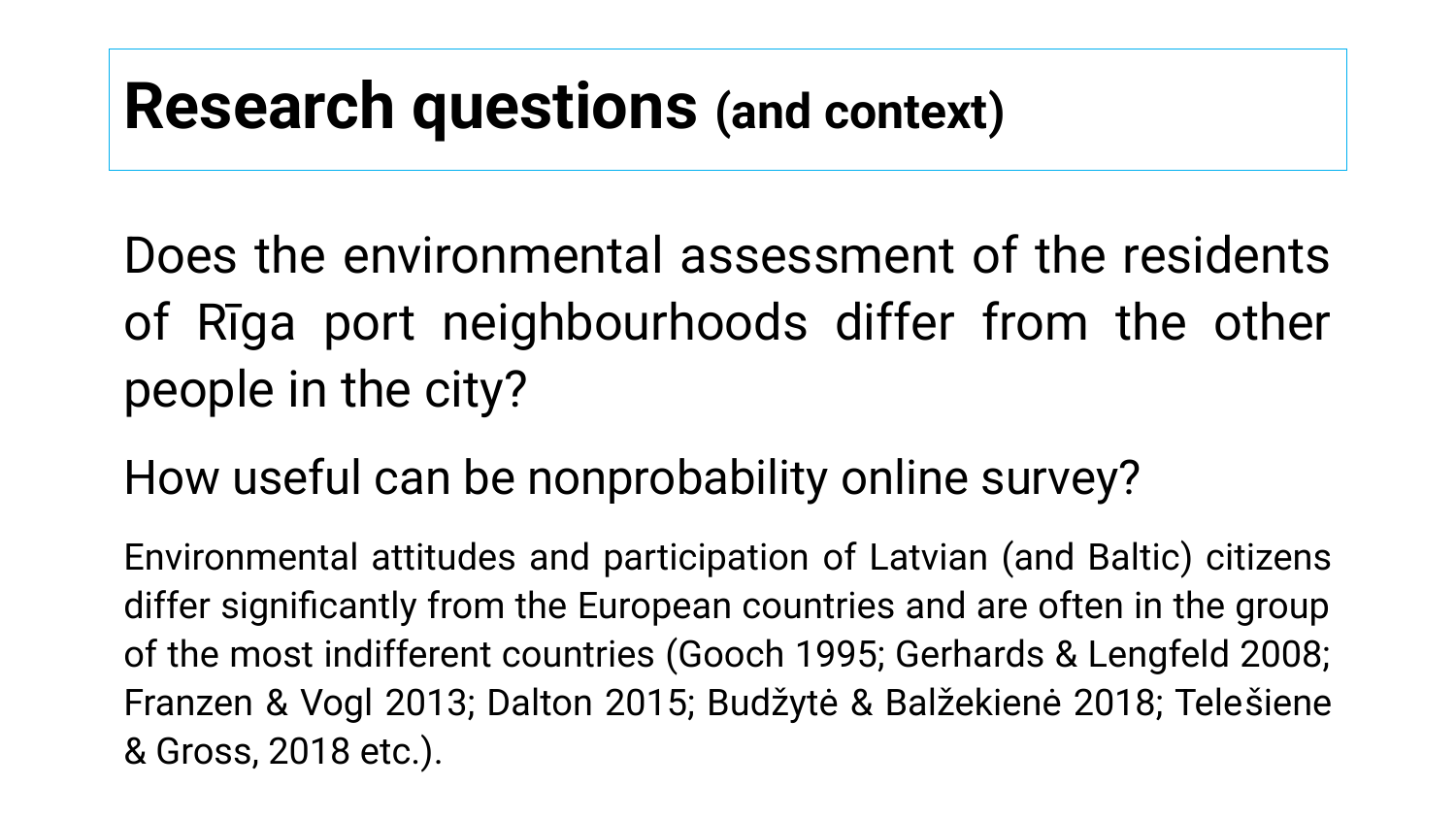

# Research questions (and context)
Does the environmental assessment of the residents of Rīga port neighbourhoods differ from the other people in the city?
How useful can be nonprobability online survey?
Environmental attitudes and participation of Latvian (and Baltic) citizens differ significantly from the European countries and are often in the group of the most indifferent countries (Gooch 1995; Gerhards & Lengfeld 2008; Franzen & Vogl 2013; Dalton 2015; Budžytė & Balžekienė 2018; Telešiene & Gross, 2018 etc.).